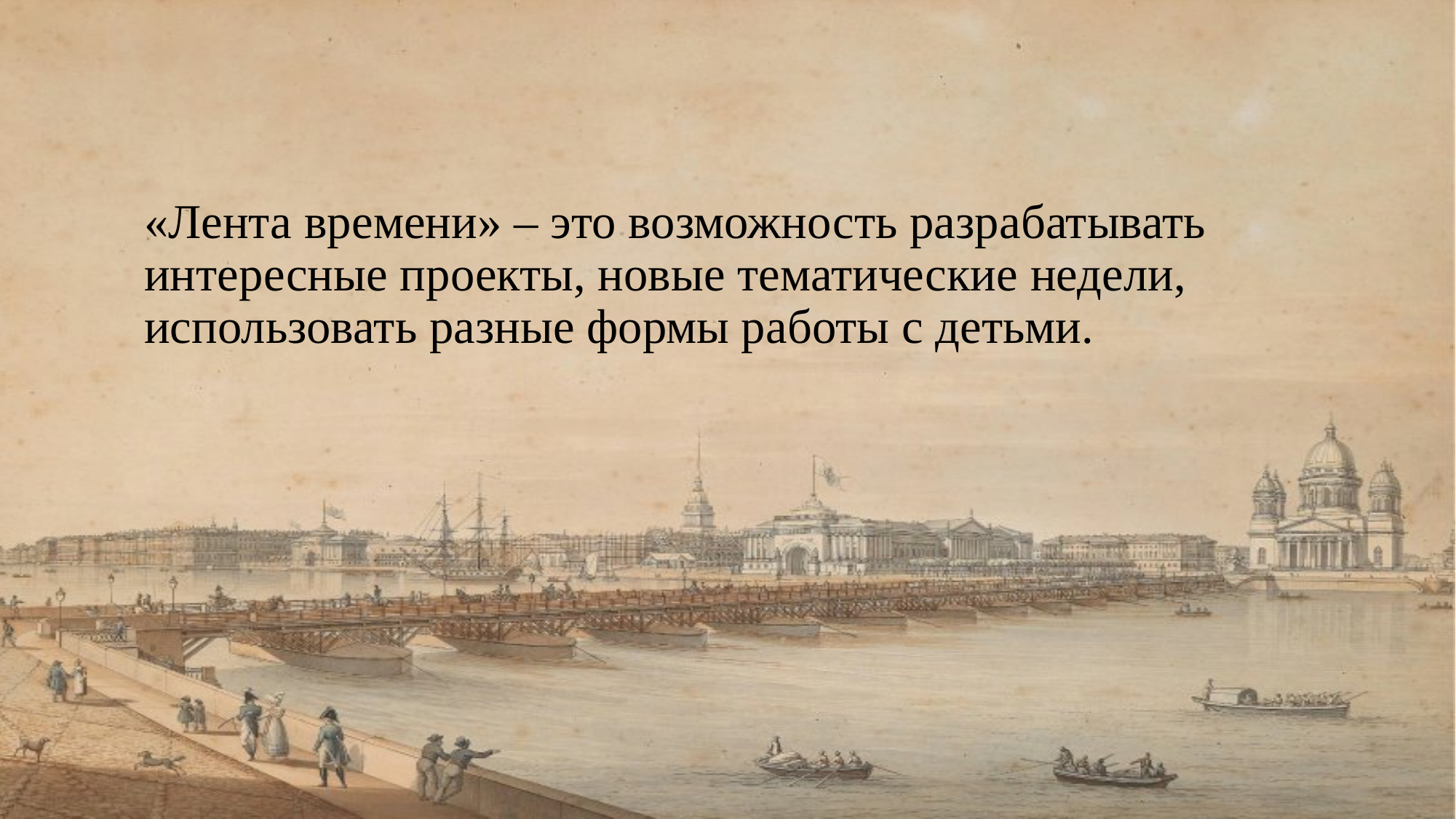

# «Лента времени» – это возможность разрабатывать интересные проекты, новые тематические недели, использовать разные формы работы с детьми.